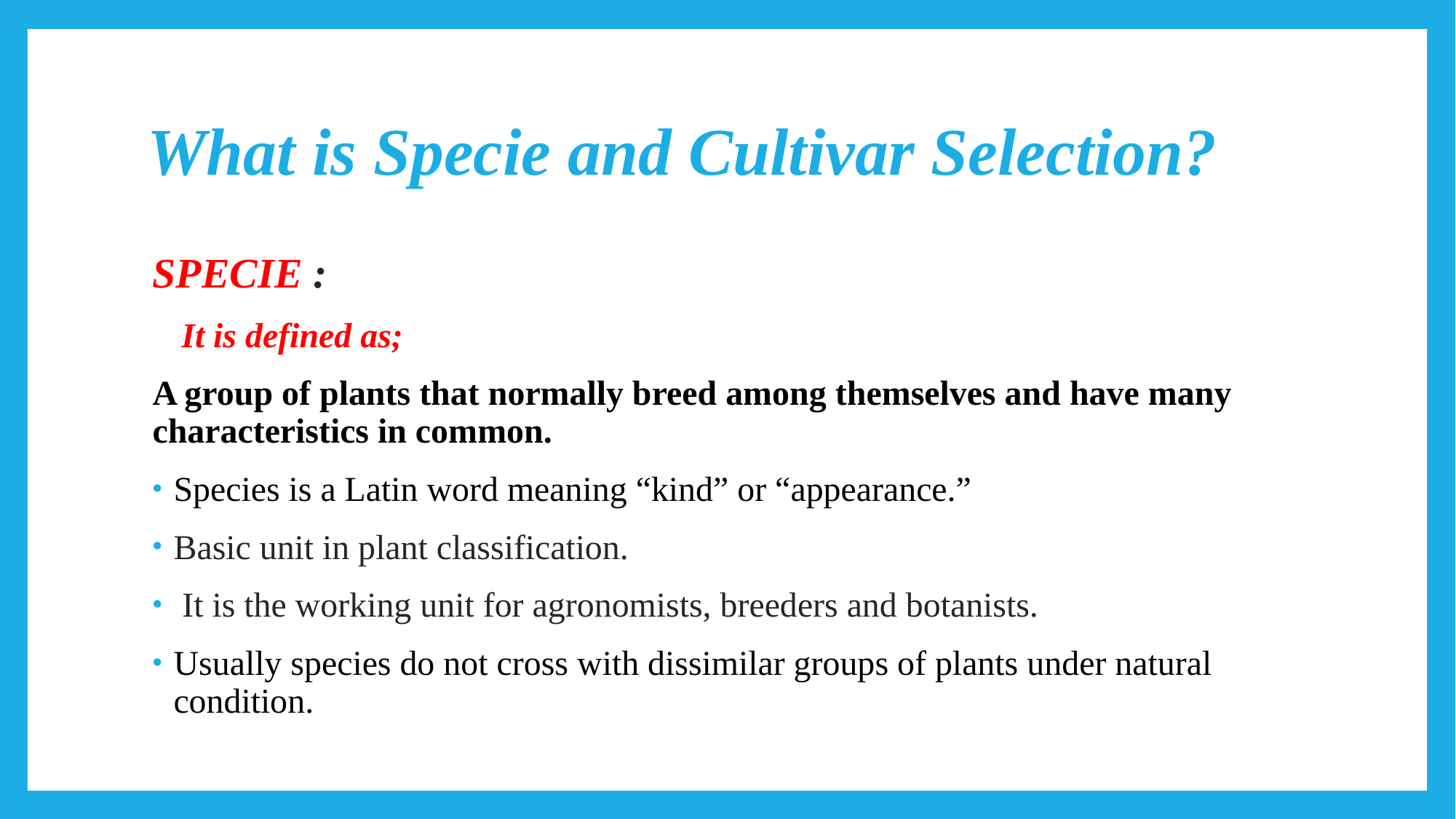

# What is Specie and Cultivar Selection?
SPECIE :
   It is defined as;
A group of plants that normally breed among themselves and have many characteristics in common.
Species is a Latin word meaning “kind” or “appearance.”
Basic unit in plant classification.
 It is the working unit for agronomists, breeders and botanists.
Usually species do not cross with dissimilar groups of plants under natural condition.